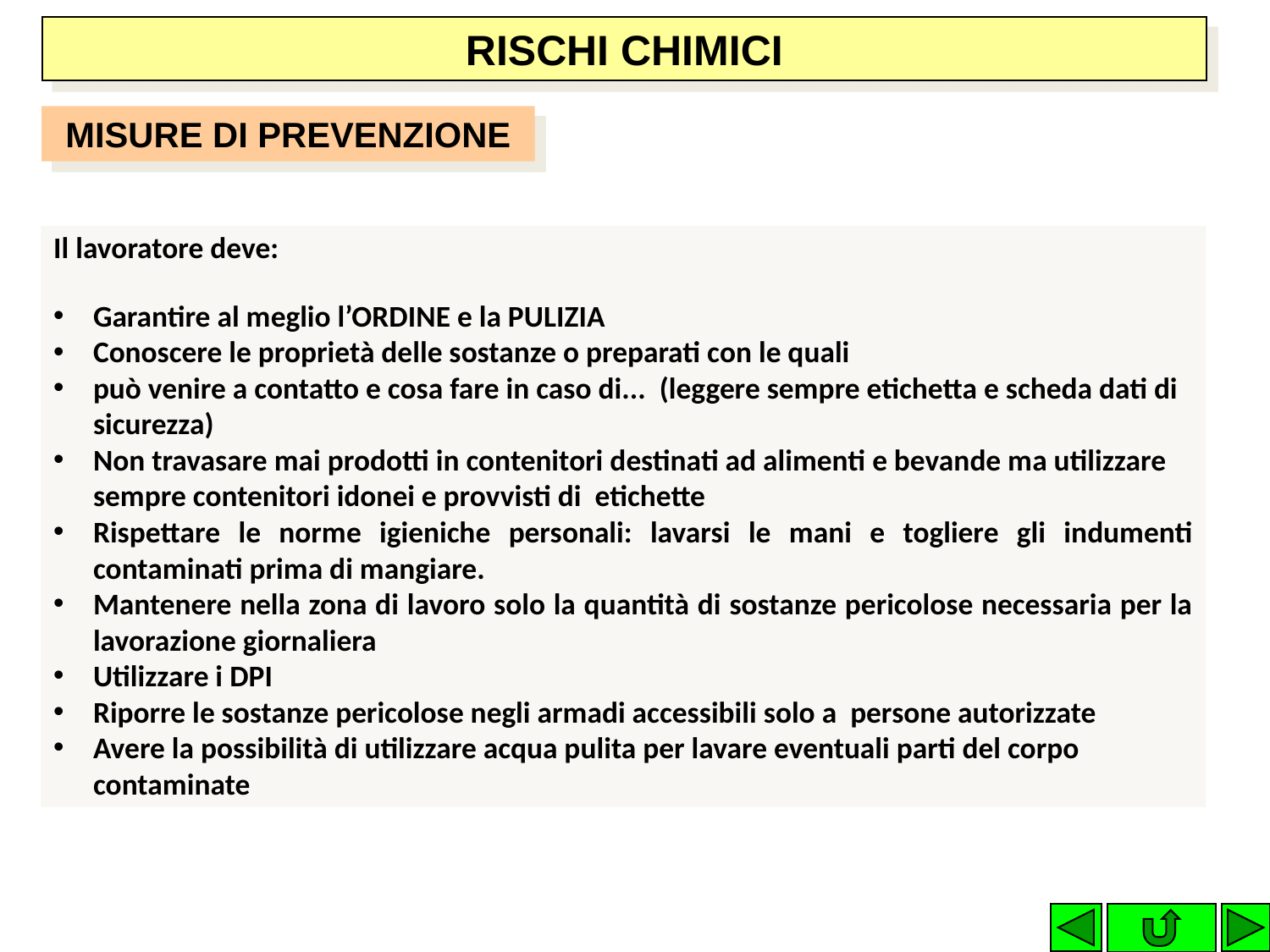

RISCHI CHIMICI
MISURE DI PREVENZIONE
Il lavoratore deve:

Garantire al meglio l’ORDINE e la PULIZIA
Conoscere le proprietà delle sostanze o preparati con le quali
può venire a contatto e cosa fare in caso di...  (leggere sempre etichetta e scheda dati di sicurezza)
Non travasare mai prodotti in contenitori destinati ad alimenti e bevande ma utilizzare sempre contenitori idonei e provvisti di  etichette
Rispettare le norme igieniche personali: lavarsi le mani e togliere gli indumenti contaminati prima di mangiare.
Mantenere nella zona di lavoro solo la quantità di sostanze pericolose necessaria per la lavorazione giornaliera
Utilizzare i DPI
Riporre le sostanze pericolose negli armadi accessibili solo a  persone autorizzate
Avere la possibilità di utilizzare acqua pulita per lavare eventuali parti del corpo contaminate